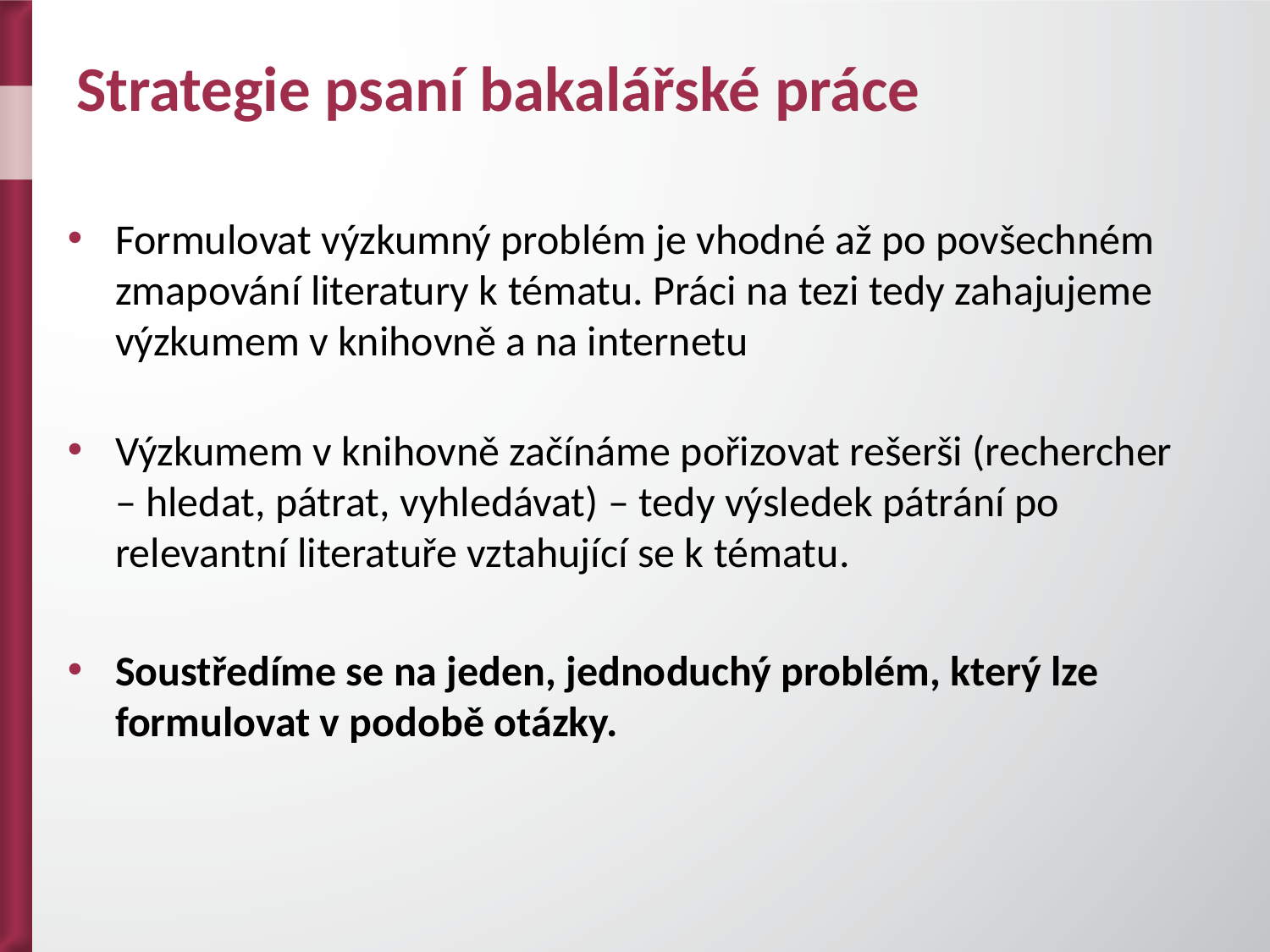

# Strategie psaní bakalářské práce

Formulovat výzkumný problém je vhodné až po povšechném zmapování literatury k tématu. Práci na tezi tedy zahajujeme výzkumem v knihovně a na internetu
Výzkumem v knihovně začínáme pořizovat rešerši (rechercher – hledat, pátrat, vyhledávat) – tedy výsledek pátrání po relevantní literatuře vztahující se k tématu.

Soustředíme se na jeden, jednoduchý problém, který lze formulovat v podobě otázky.